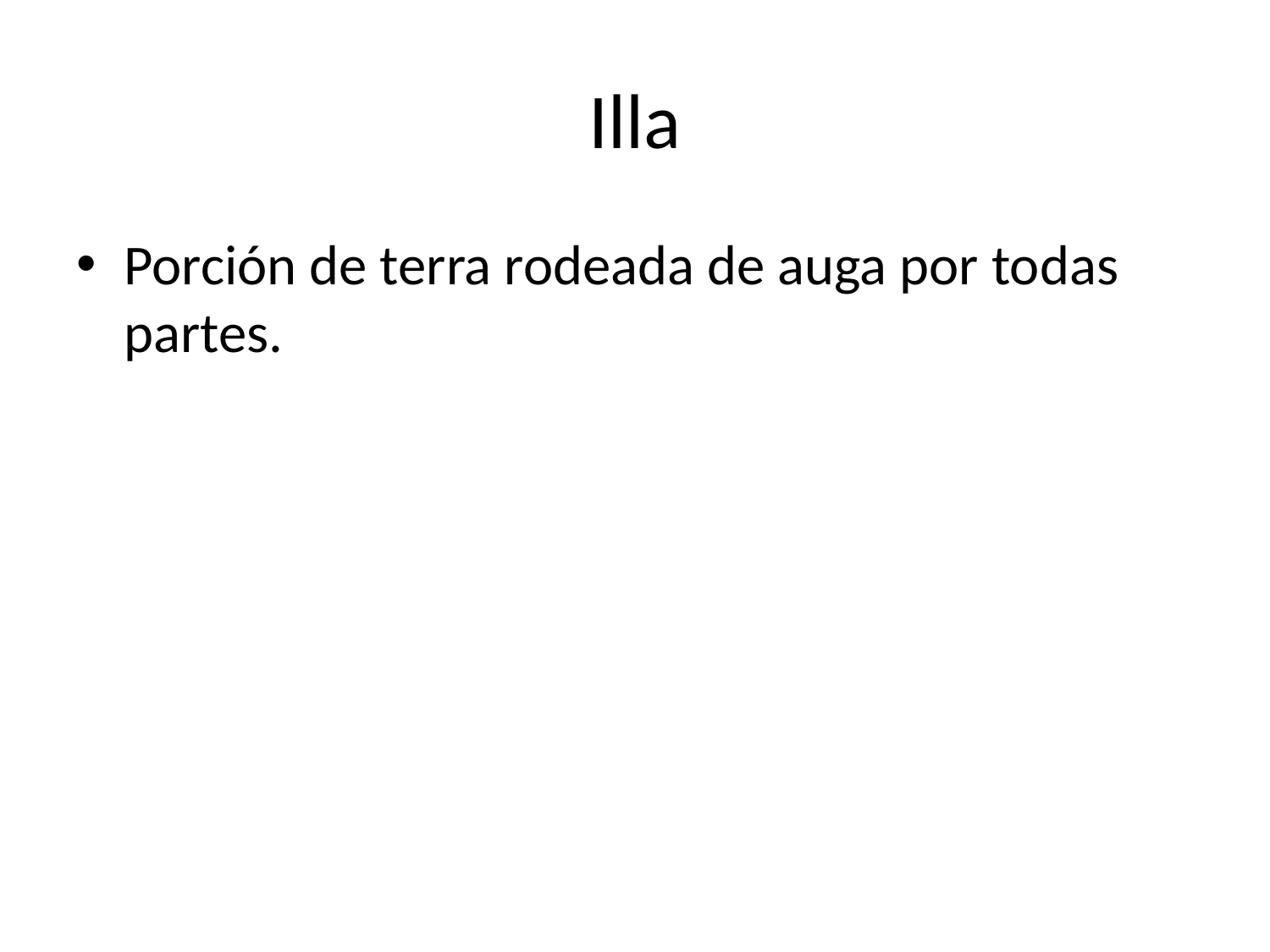

# Illa
Porción de terra rodeada de auga por todas partes.